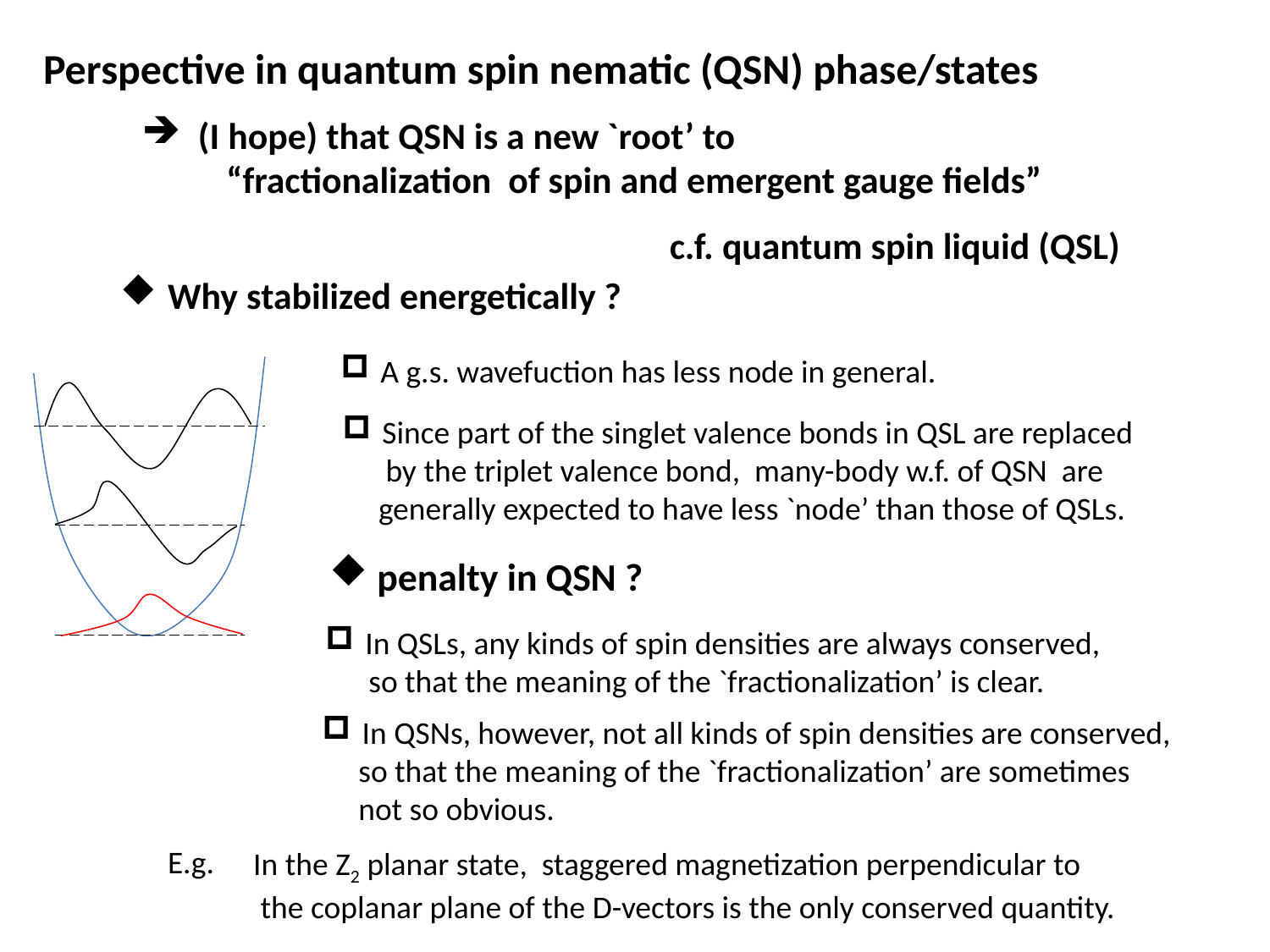

Perspective in quantum spin nematic (QSN) phase/states
 (I hope) that QSN is a new `root’ to
          “fractionalization  of spin and emergent gauge fields”
c.f. quantum spin liquid (QSL)
Why stabilized energetically ?
A g.s. wavefuction has less node in general.

Since part of the singlet valence bonds in QSL are replaced
      by the triplet valence bond,  many-body w.f. of QSN  are
     generally expected to have less `node’ than those of QSLs.
penalty in QSN ?
In QSLs, any kinds of spin densities are always conserved,
      so that the meaning of the `fractionalization’ is clear.
In QSNs, however, not all kinds of spin densities are conserved,
     so that the meaning of the `fractionalization’ are sometimes
     not so obvious.
E.g.
In the Z2 planar state,  staggered magnetization perpendicular to
 the coplanar plane of the D-vectors is the only conserved quantity.